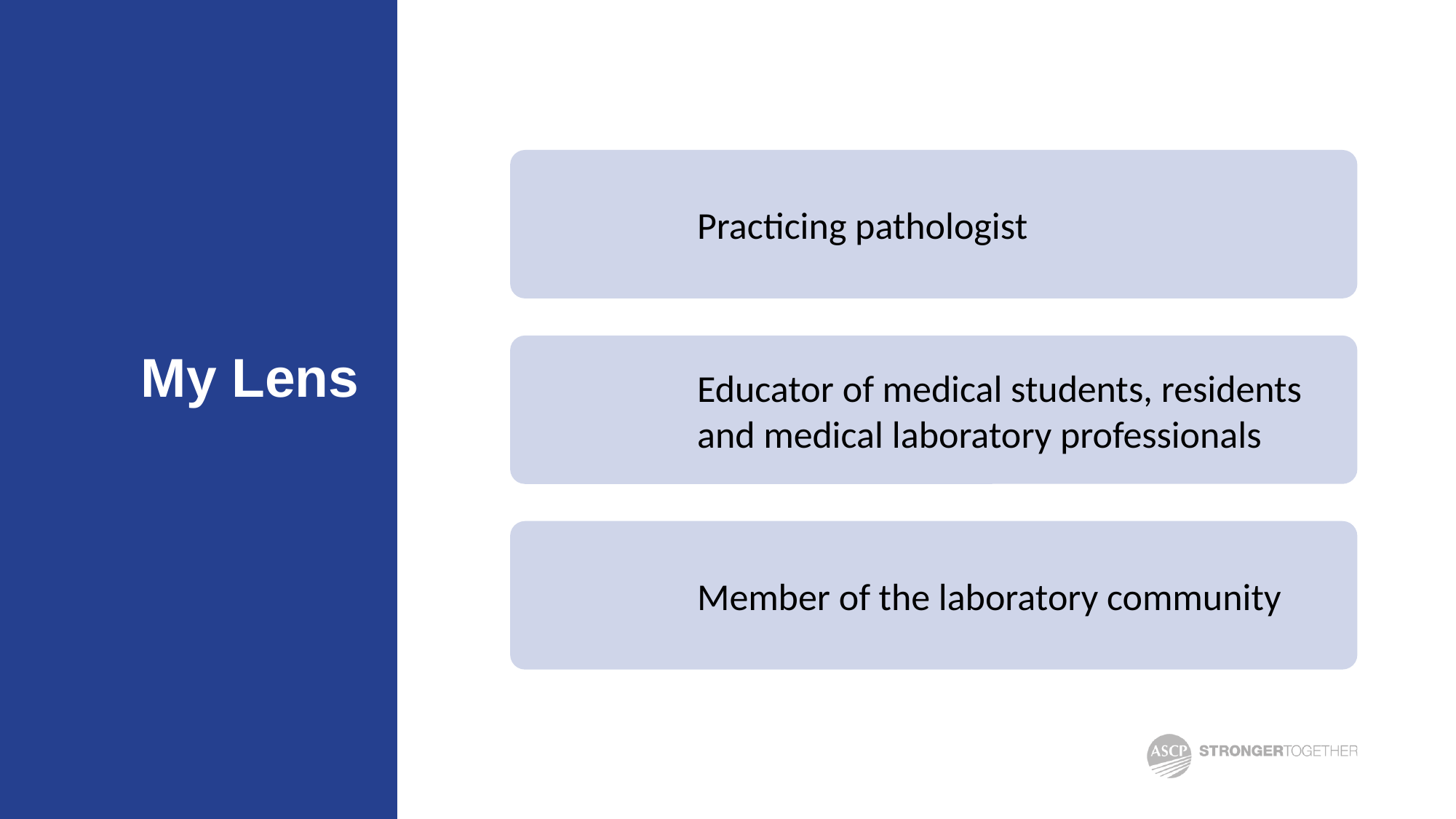

Practicing pathologist
Educator of medical students, residents and medical laboratory professionals
Member of the laboratory community
# My Lens